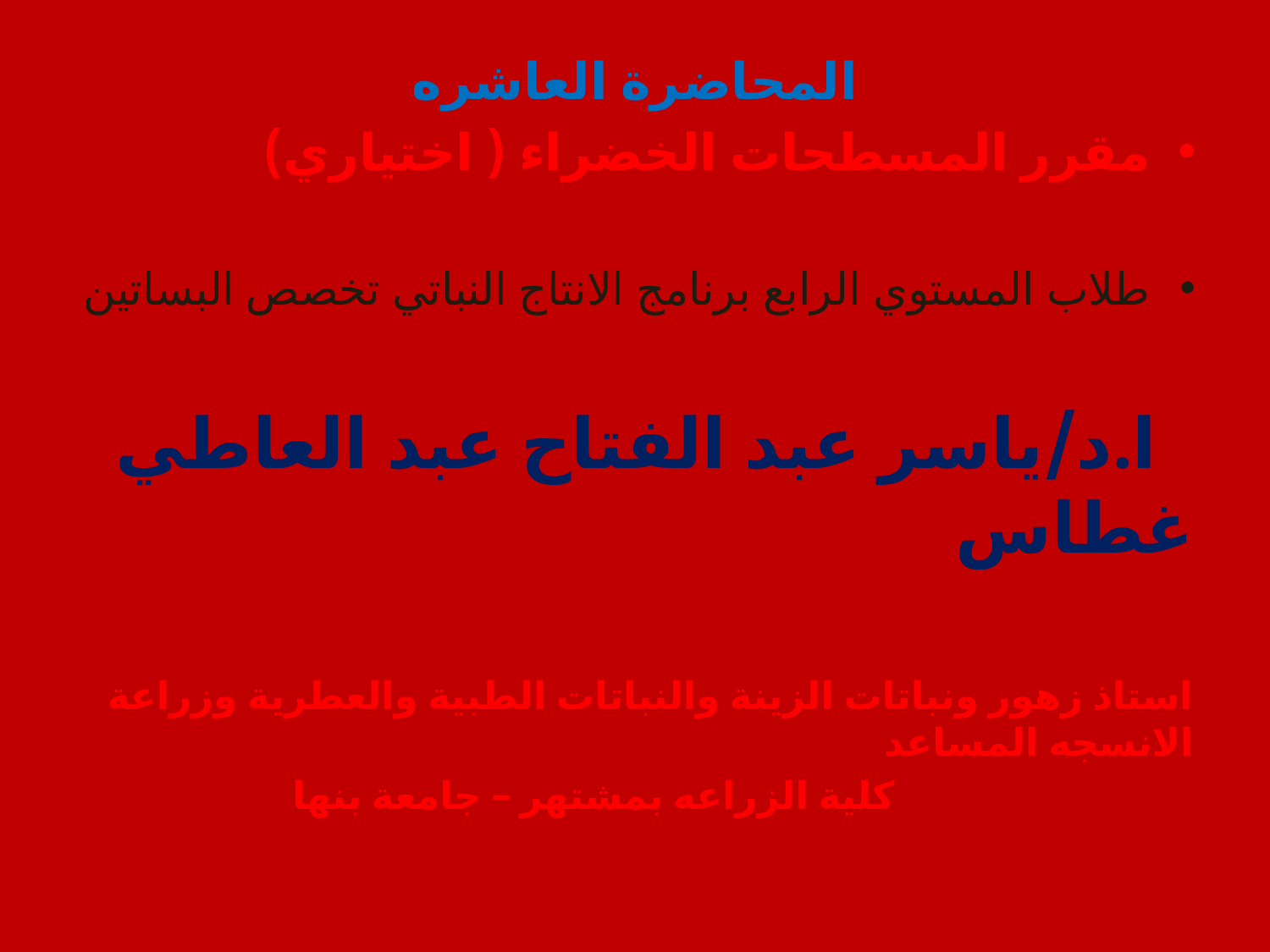

المحاضرة العاشره
مقرر المسطحات الخضراء ( اختياري)

طلاب المستوي الرابع برنامج الانتاج النباتي تخصص البساتين
اعداد
  ا.د/ياسر عبد الفتاح عبد العاطي  غطاس

استاذ زهور ونباتات الزينة والنباتات الطبية والعطرية وزراعة الانسجه المساعد
                              كلية الزراعه بمشتهر – جامعة بنها